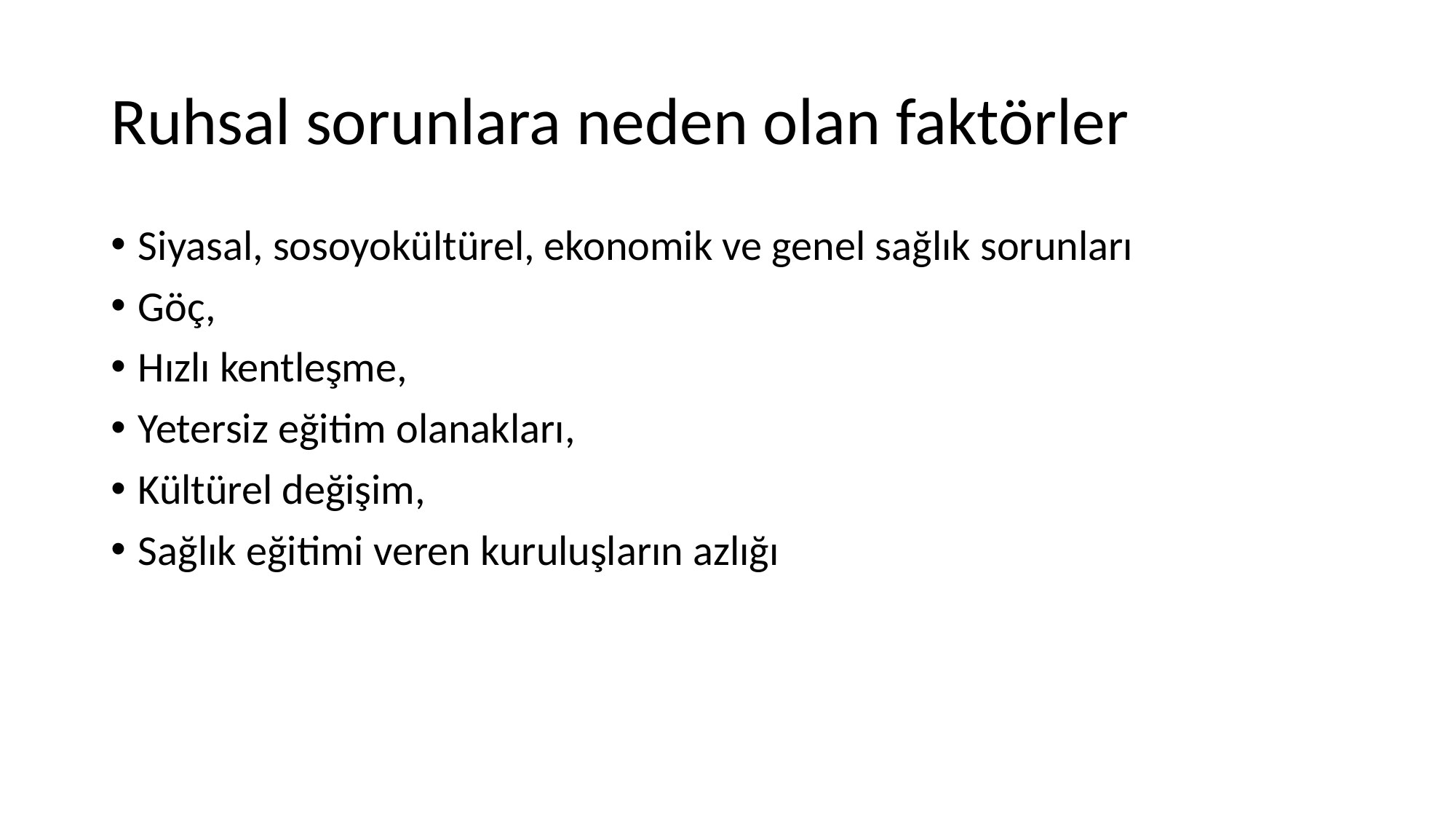

# Ruhsal sorunlara neden olan faktörler
Siyasal, sosoyokültürel, ekonomik ve genel sağlık sorunları
Göç,
Hızlı kentleşme,
Yetersiz eğitim olanakları,
Kültürel değişim,
Sağlık eğitimi veren kuruluşların azlığı